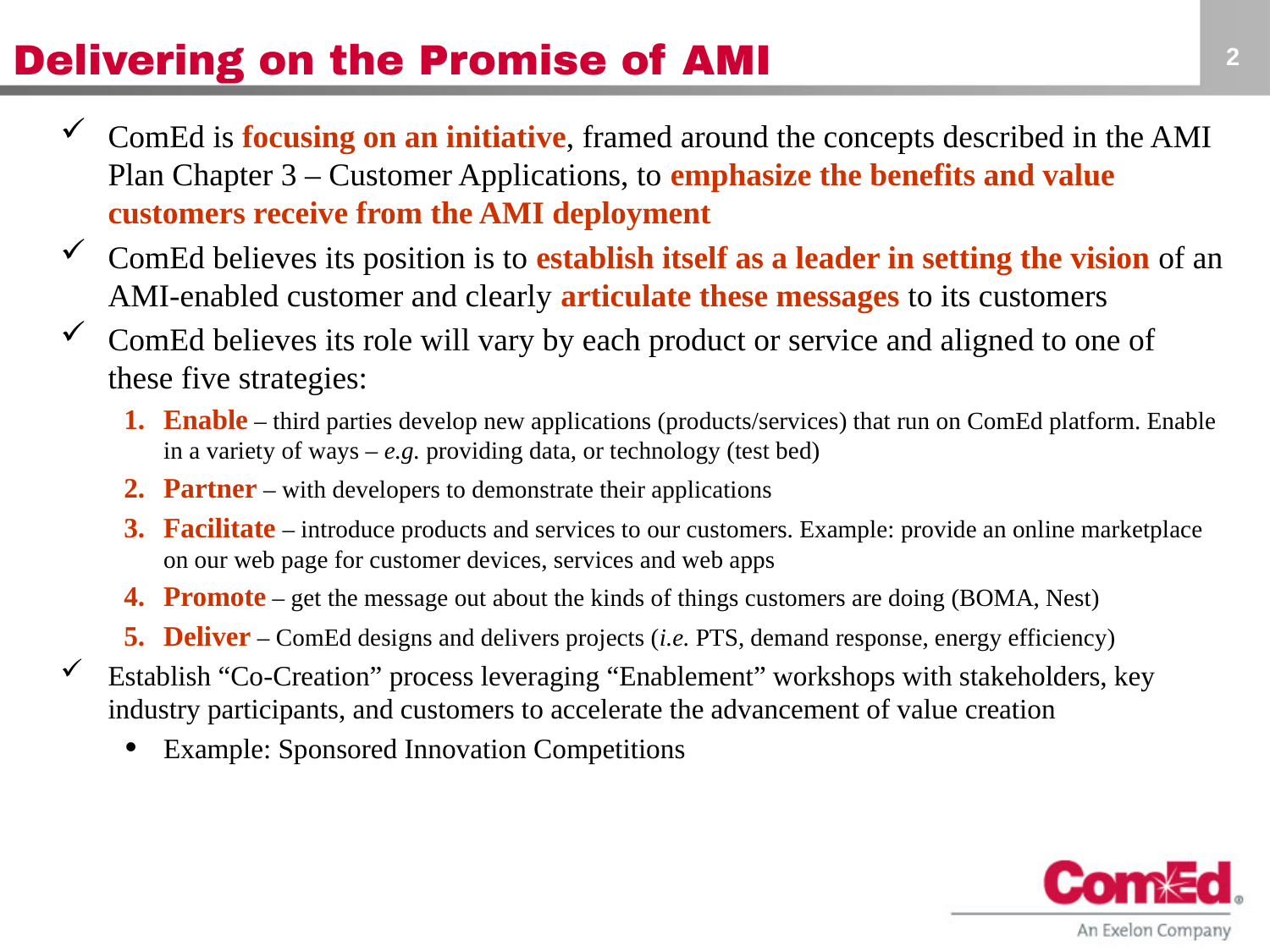

# Delivering on the Promise of AMI

2
ComEd is focusing on an initiative, framed around the concepts described in the AMI Plan Chapter 3 – Customer Applications, to emphasize the benefits and value customers receive from the AMI deployment
ComEd believes its position is to establish itself as a leader in setting the vision of an AMI-enabled customer and clearly articulate these messages to its customers
ComEd believes its role will vary by each product or service and aligned to one of these five strategies:
Enable – third parties develop new applications (products/services) that run on ComEd platform. Enable in a variety of ways – e.g. providing data, or technology (test bed)
Partner – with developers to demonstrate their applications
Facilitate – introduce products and services to our customers. Example: provide an online marketplace on our web page for customer devices, services and web apps
Promote – get the message out about the kinds of things customers are doing (BOMA, Nest)
Deliver – ComEd designs and delivers projects (i.e. PTS, demand response, energy efficiency)
Establish “Co-Creation” process leveraging “Enablement” workshops with stakeholders, key industry participants, and customers to accelerate the advancement of value creation
Example: Sponsored Innovation Competitions